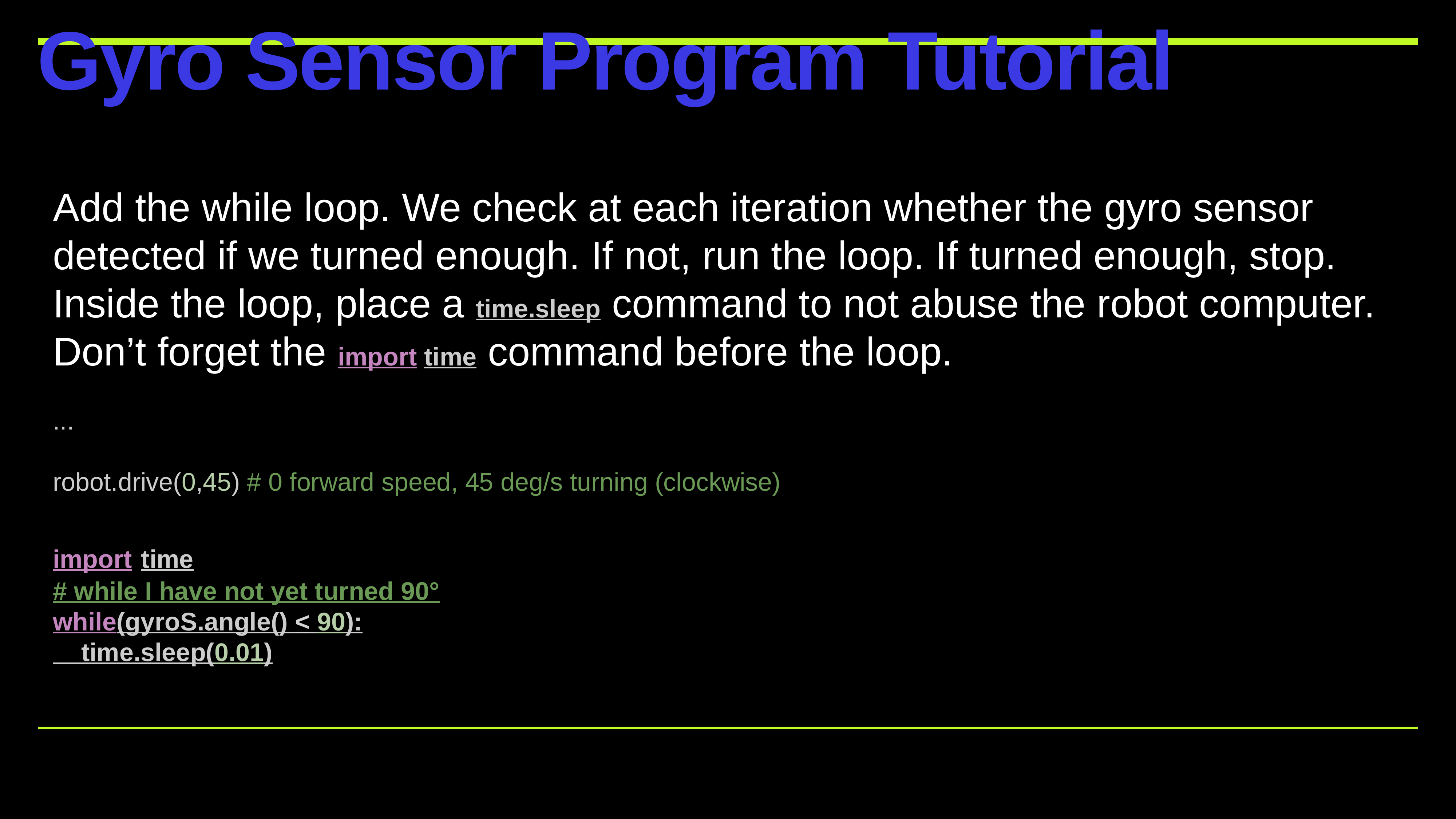

# Gyro Sensor Program Tutorial
Add the while loop. We check at each iteration whether the gyro sensor detected if we turned enough. If not, run the loop. If turned enough, stop. Inside the loop, place a time.sleep command to not abuse the robot computer. Don’t forget the import time command before the loop.

...

robot.drive(0,45) # 0 forward speed, 45 deg/s turning (clockwise)

import time
# while I have not yet turned 90°
while(gyroS.angle() < 90):
    time.sleep(0.01)

❌

✅

❌

❌